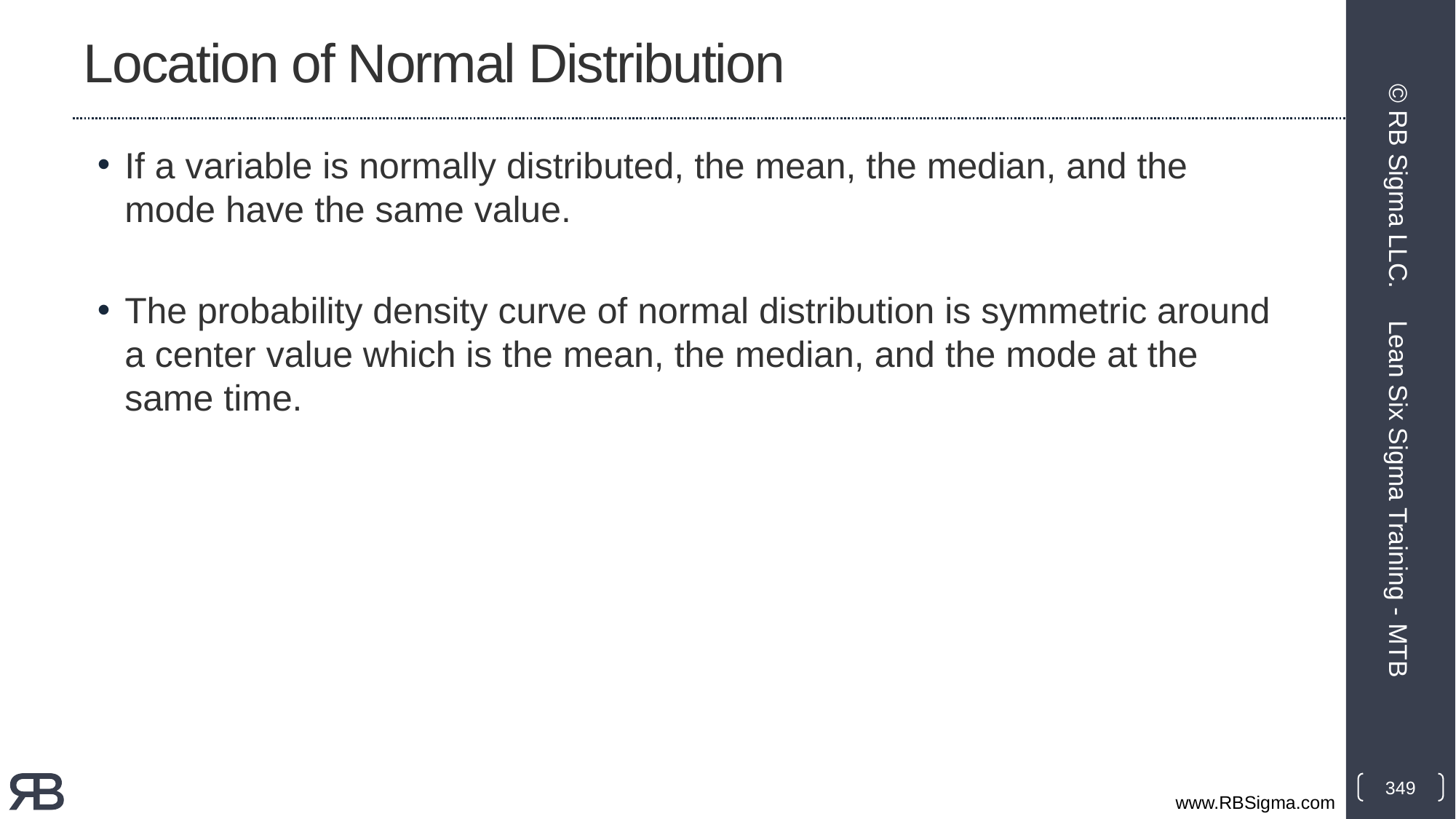

# Location of Normal Distribution
If a variable is normally distributed, the mean, the median, and the mode have the same value.

The probability density curve of normal distribution is symmetric around a center value which is the mean, the median, and the mode at the same time.

© RB Sigma LLC.
Lean Six Sigma Training - MTB
349